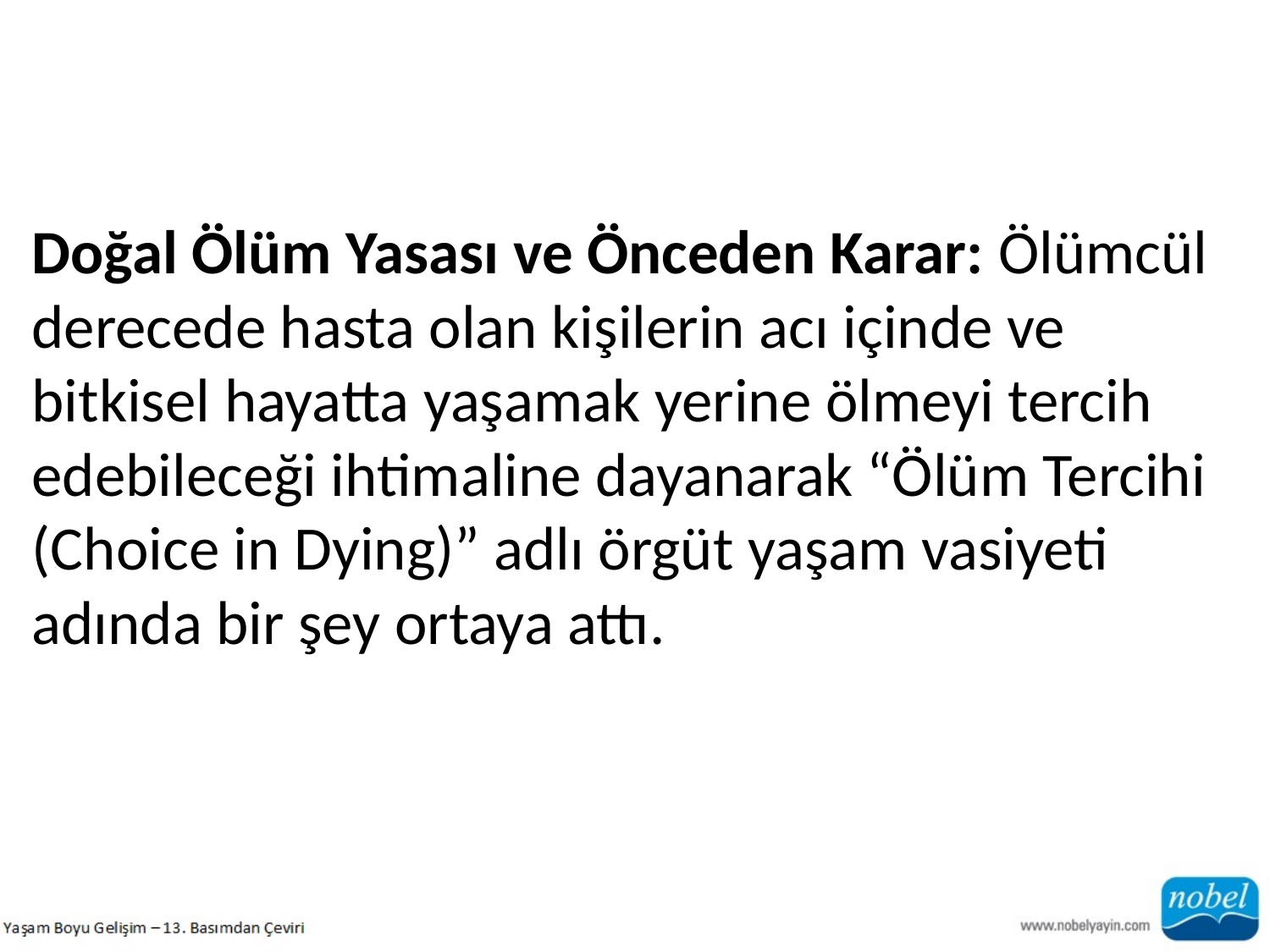

Doğal Ölüm Yasası ve Önceden Karar: Ölümcül derecede hasta olan kişilerin acı içinde ve bitkisel hayatta yaşamak yerine ölmeyi tercih edebileceği ihtimaline dayanarak “Ölüm Tercihi (Choice in Dying)” adlı örgüt yaşam vasiyeti adında bir şey ortaya attı.